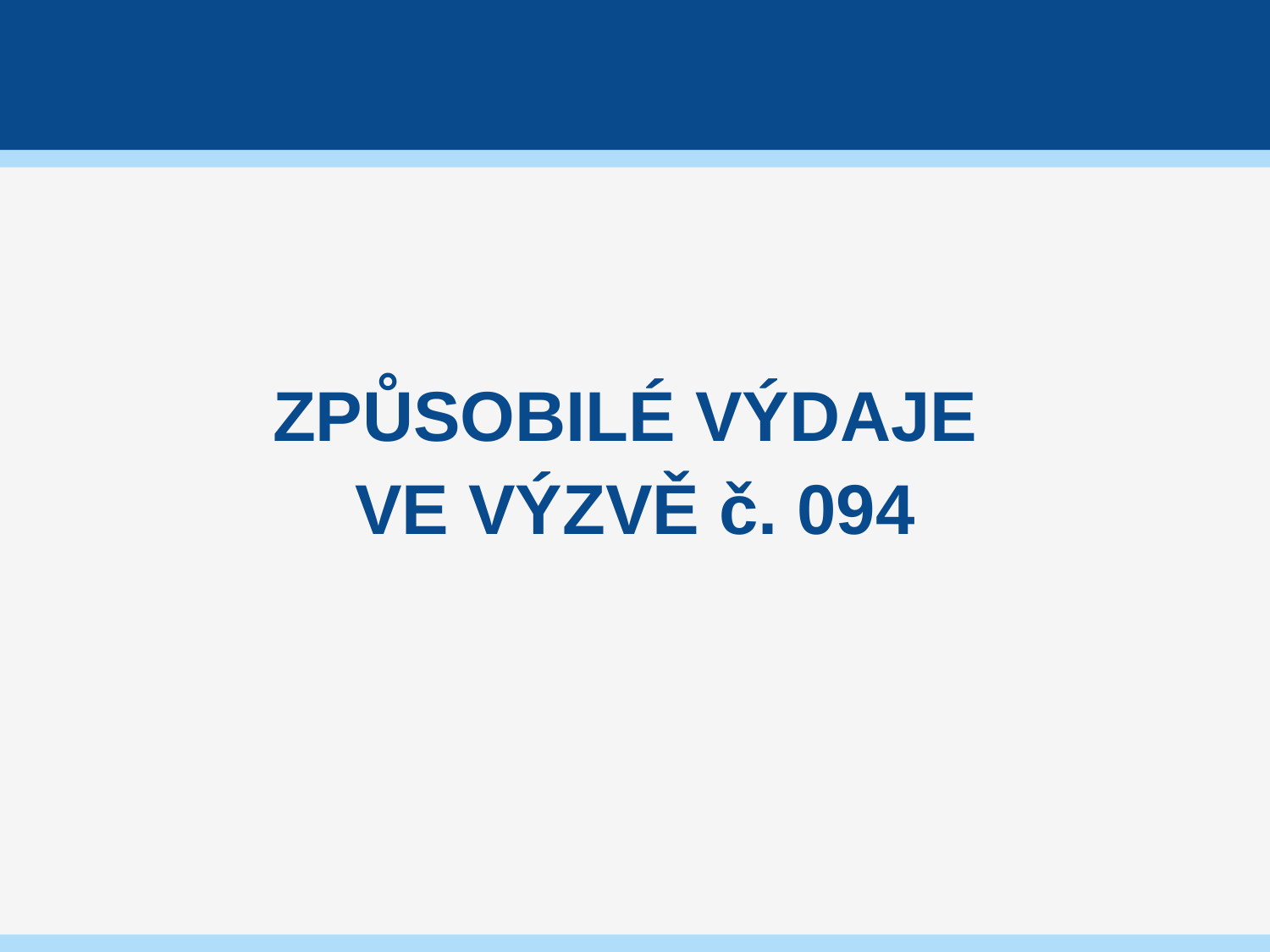

#

ZPŮSOBILÉ VÝDAJE
VE VÝZVĚ č. 094